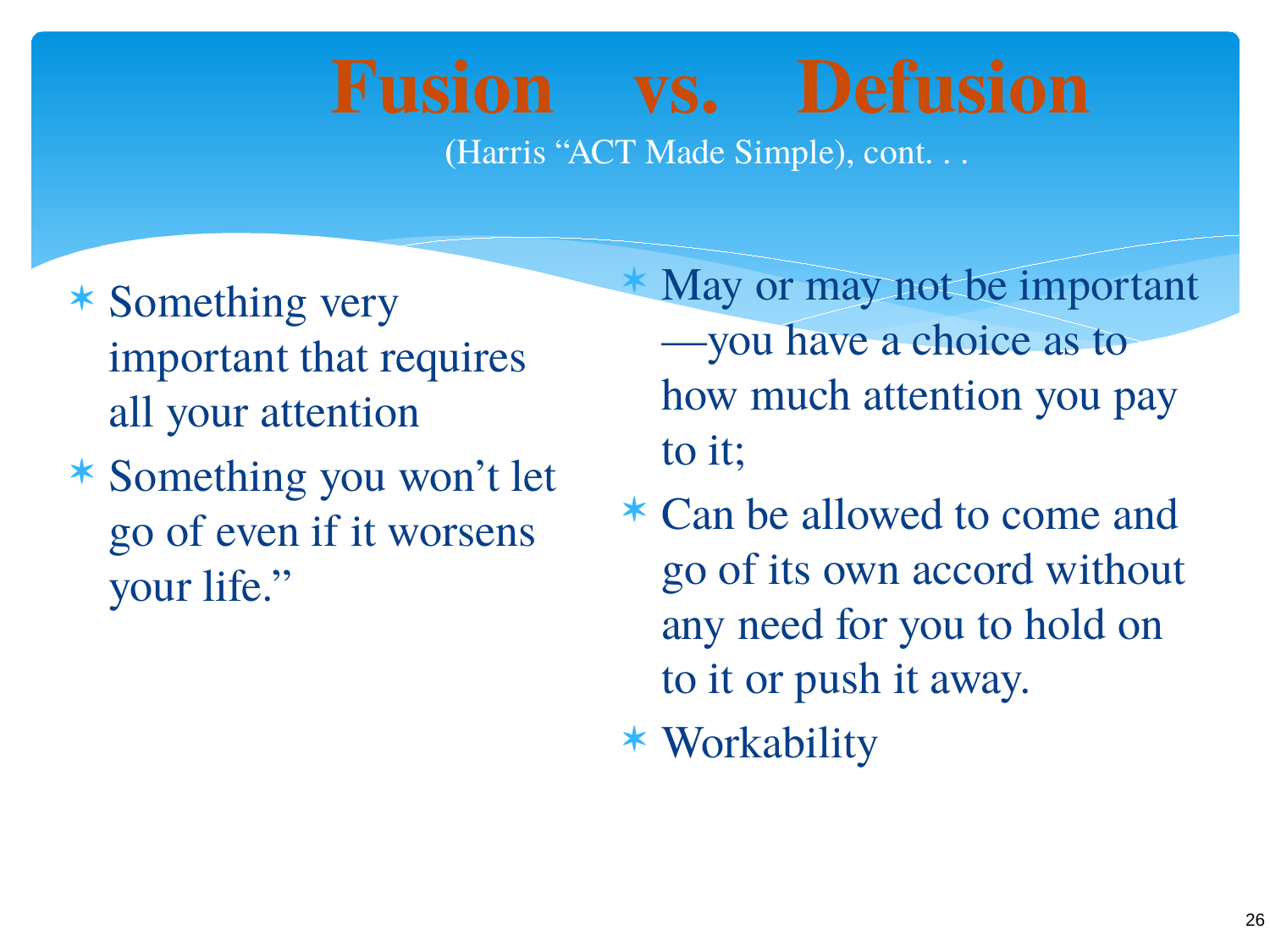

# Fusion    vs.    Defusion (Harris “ACT Made Simple), cont. . .
May or may not be important—you have a choice as to how much attention you pay to it;
Can be allowed to come and go of its own accord without any need for you to hold on to it or push it away.
Workability
Something very important that requires all your attention
Something you won’t let go of even if it worsens your life.”

26